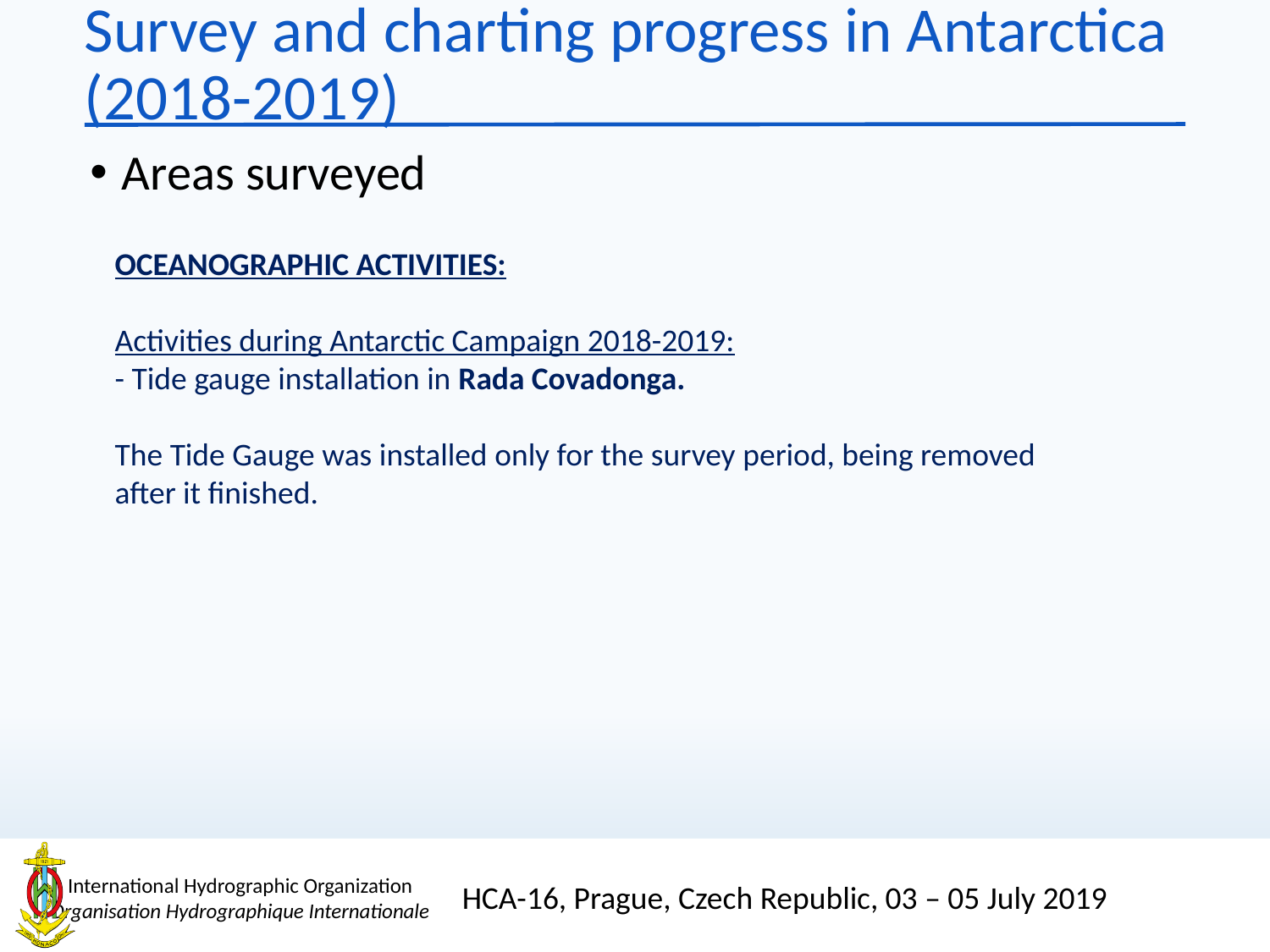

# Survey and charting progress in Antarctica (2018-2019)
Areas surveyed

OCEANOGRAPHIC ACTIVITIES:

Activities during Antarctic Campaign 2018-2019:
- Tide gauge installation in Rada Covadonga.

The Tide Gauge was installed only for the survey period, being removed after it finished.

HCA-16, Prague, Czech Republic, 03 – 05 July 2019